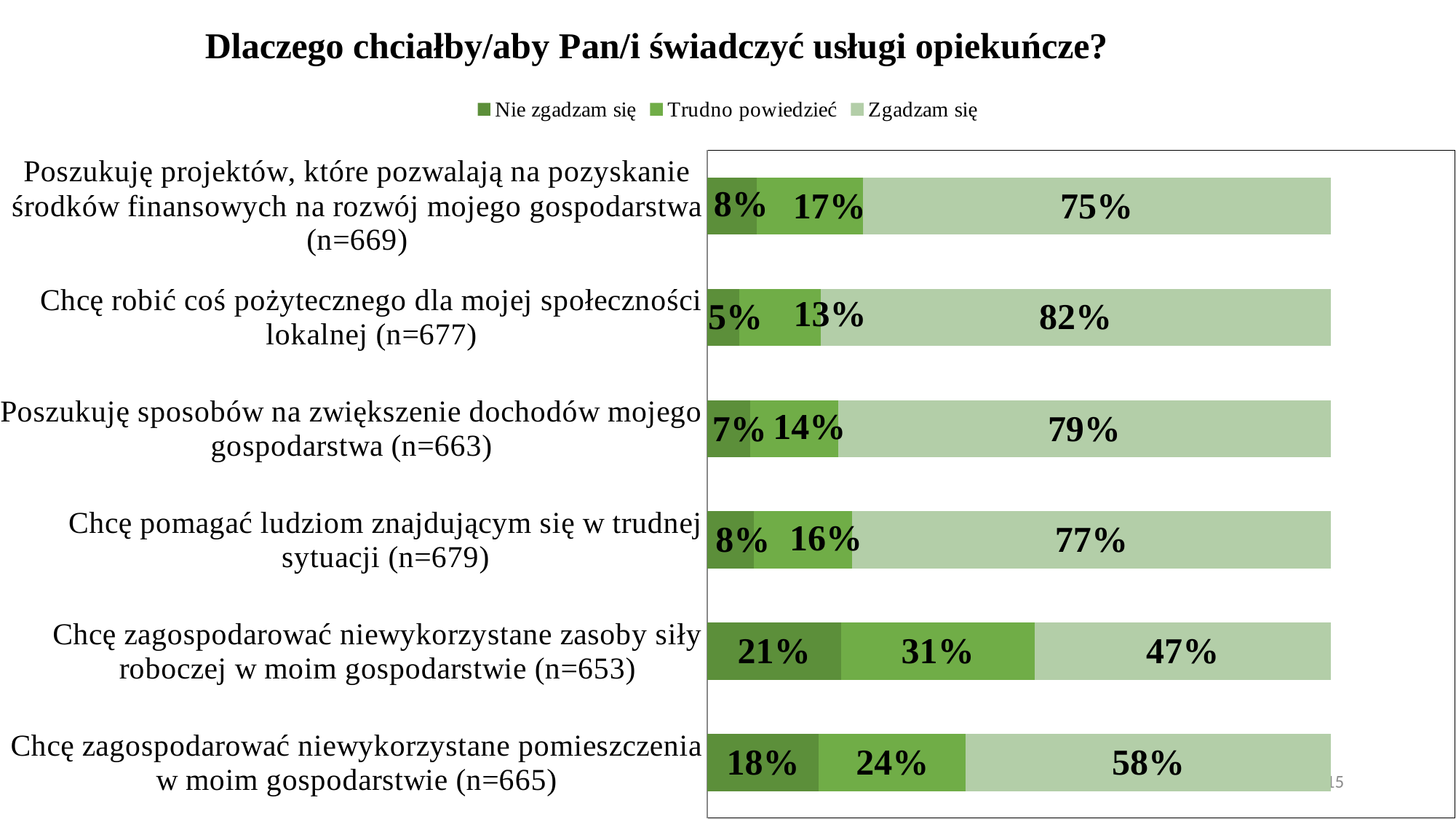

### Chart: Dlaczego chciałby/aby Pan/i świadczyć usługi opiekuńcze?

| Category | Nie zgadzam się | Trudno powiedzieć | Zgadzam się |
|---|---|---|---|
| Chcę zagospodarować niewykorzystane pomieszczenia w moim gospodarstwie (n=665) | 0.1789473684210526 | 0.2360902255639098 | 0.5849624060150376 |
| Chcę zagospodarować niewykorzystane zasoby siły roboczej w moim gospodarstwie (n=653) | 0.21439509954058195 | 0.3108728943338438 | 0.47473200612557426 |
| Chcę pomagać ludziom znajdującym się w trudnej sytuacji (n=679) | 0.07511045655375552 | 0.15758468335787923 | 0.7673048600883652 |
| Poszukuję sposobów na zwiększenie dochodów mojego gospodarstwa (n=663) | 0.0693815987933635 | 0.14027149321266968 | 0.7903469079939669 |
| Chcę robić coś pożytecznego dla mojej społeczności lokalnej (n=677) | 0.051698670605613 | 0.12998522895125553 | 0.8183161004431315 |
| Poszukuję projektów, które pozwalają na pozyskanie środków finansowych na rozwój mojego gospodarstwa (n=669) | 0.07922272047832585 | 0.1704035874439462 | 0.750373692077728 |
15